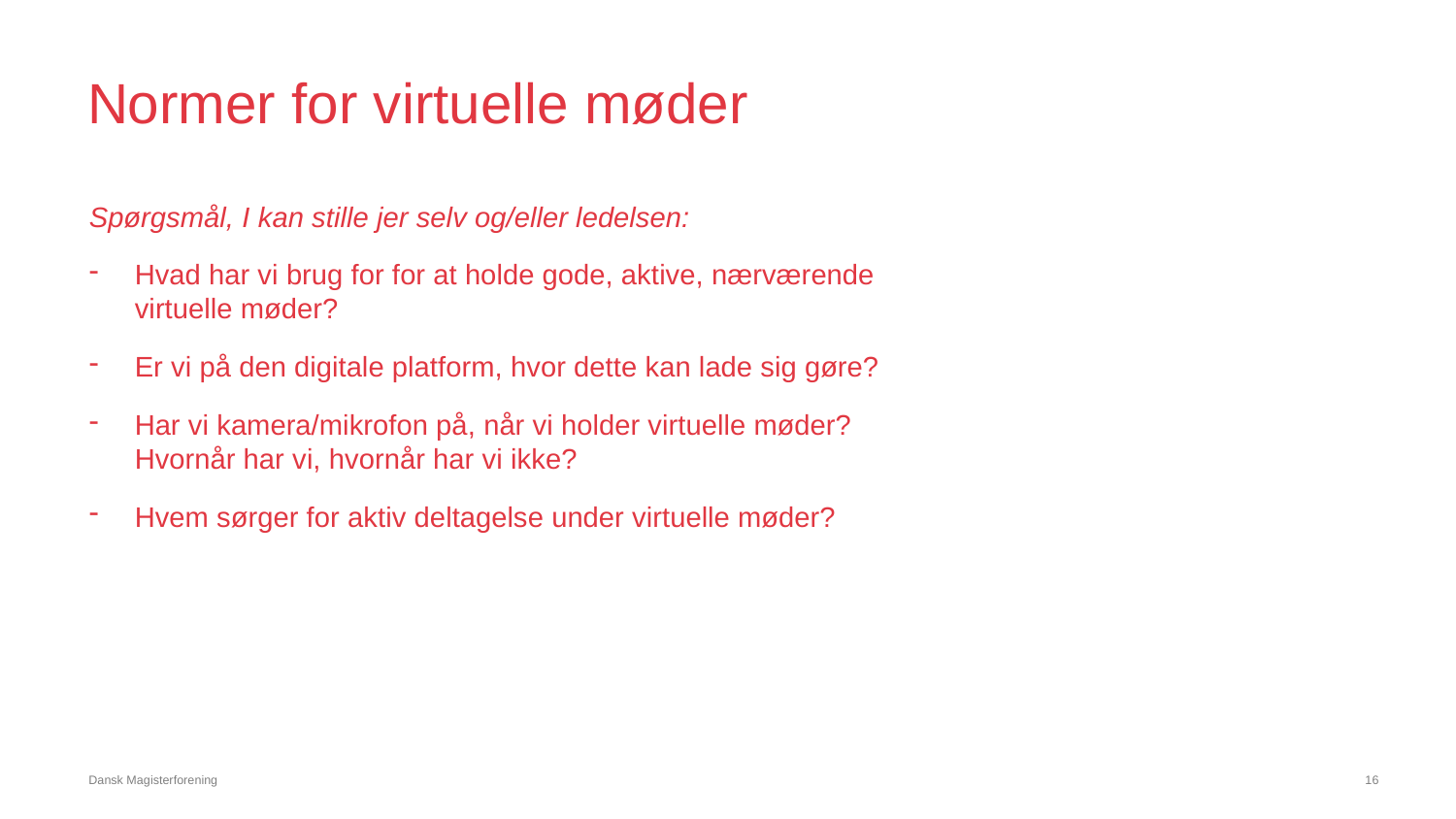

# Normer for virtuelle møder
Spørgsmål, I kan stille jer selv og/eller ledelsen:
Hvad har vi brug for for at holde gode, aktive, nærværende virtuelle møder?
Er vi på den digitale platform, hvor dette kan lade sig gøre?
Har vi kamera/mikrofon på, når vi holder virtuelle møder? Hvornår har vi, hvornår har vi ikke?
Hvem sørger for aktiv deltagelse under virtuelle møder?